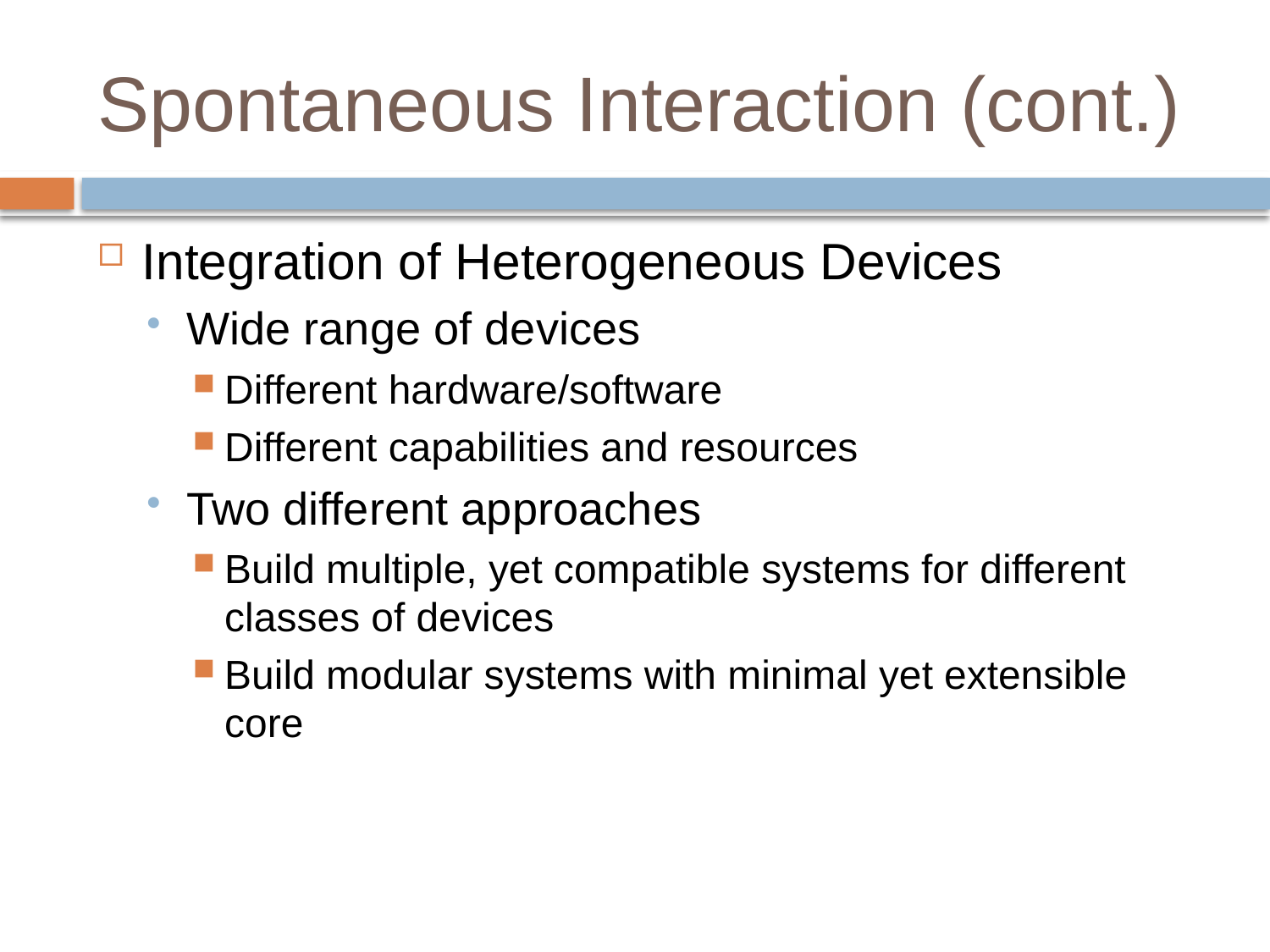

# Spontaneous Interaction (cont.)
Integration of Heterogeneous Devices
Wide range of devices
Different hardware/software
Different capabilities and resources
Two different approaches
Build multiple, yet compatible systems for different classes of devices
Build modular systems with minimal yet extensible core